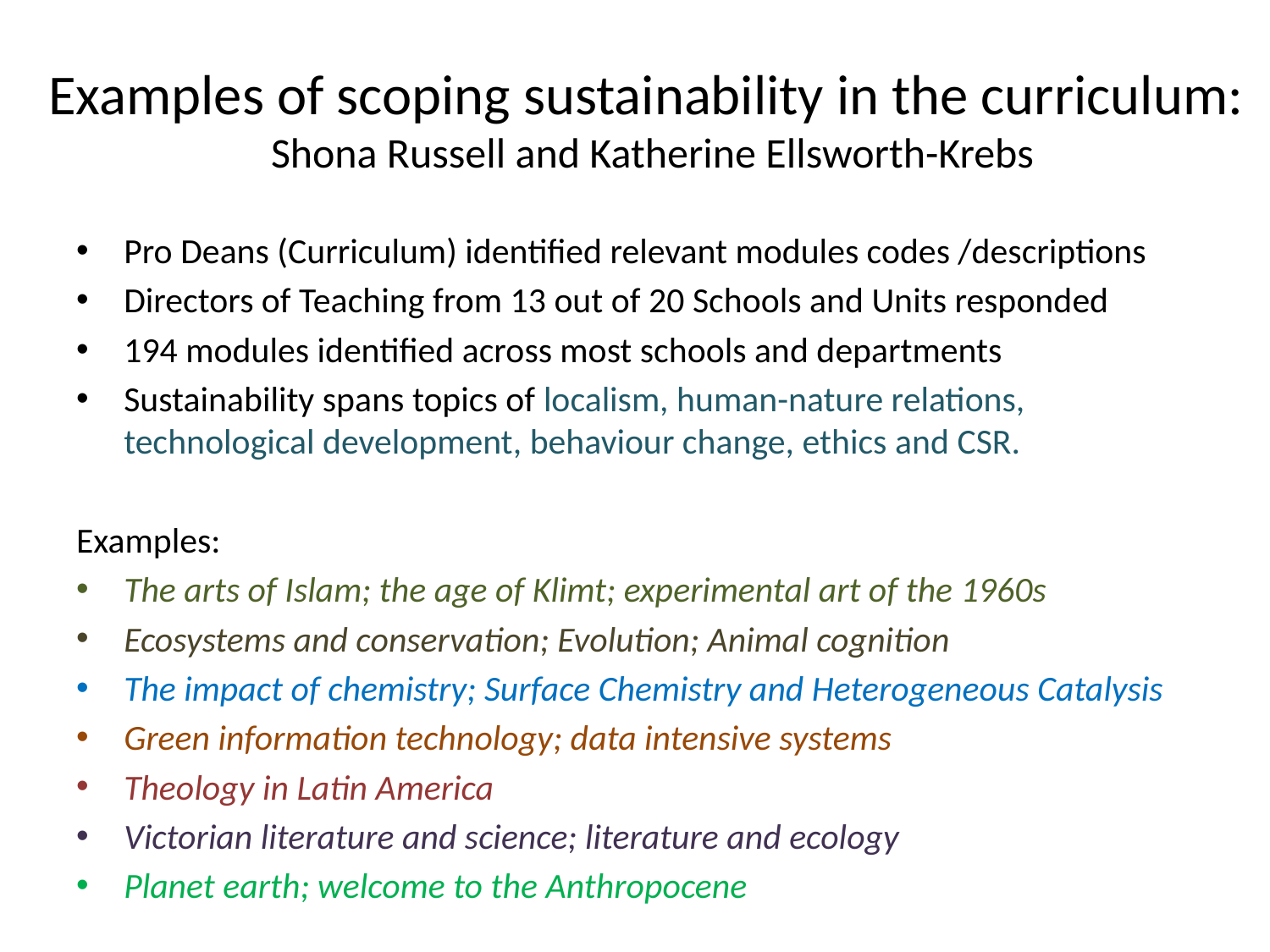

# Examples of scoping sustainability in the curriculum: Shona Russell and Katherine Ellsworth-Krebs
Pro Deans (Curriculum) identified relevant modules codes /descriptions
Directors of Teaching from 13 out of 20 Schools and Units responded
194 modules identified across most schools and departments
Sustainability spans topics of localism, human-nature relations, technological development, behaviour change, ethics and CSR.

Examples:
The arts of Islam; the age of Klimt; experimental art of the 1960s
Ecosystems and conservation; Evolution; Animal cognition
The impact of chemistry; Surface Chemistry and Heterogeneous Catalysis
Green information technology; data intensive systems
Theology in Latin America
Victorian literature and science; literature and ecology
Planet earth; welcome to the Anthropocene